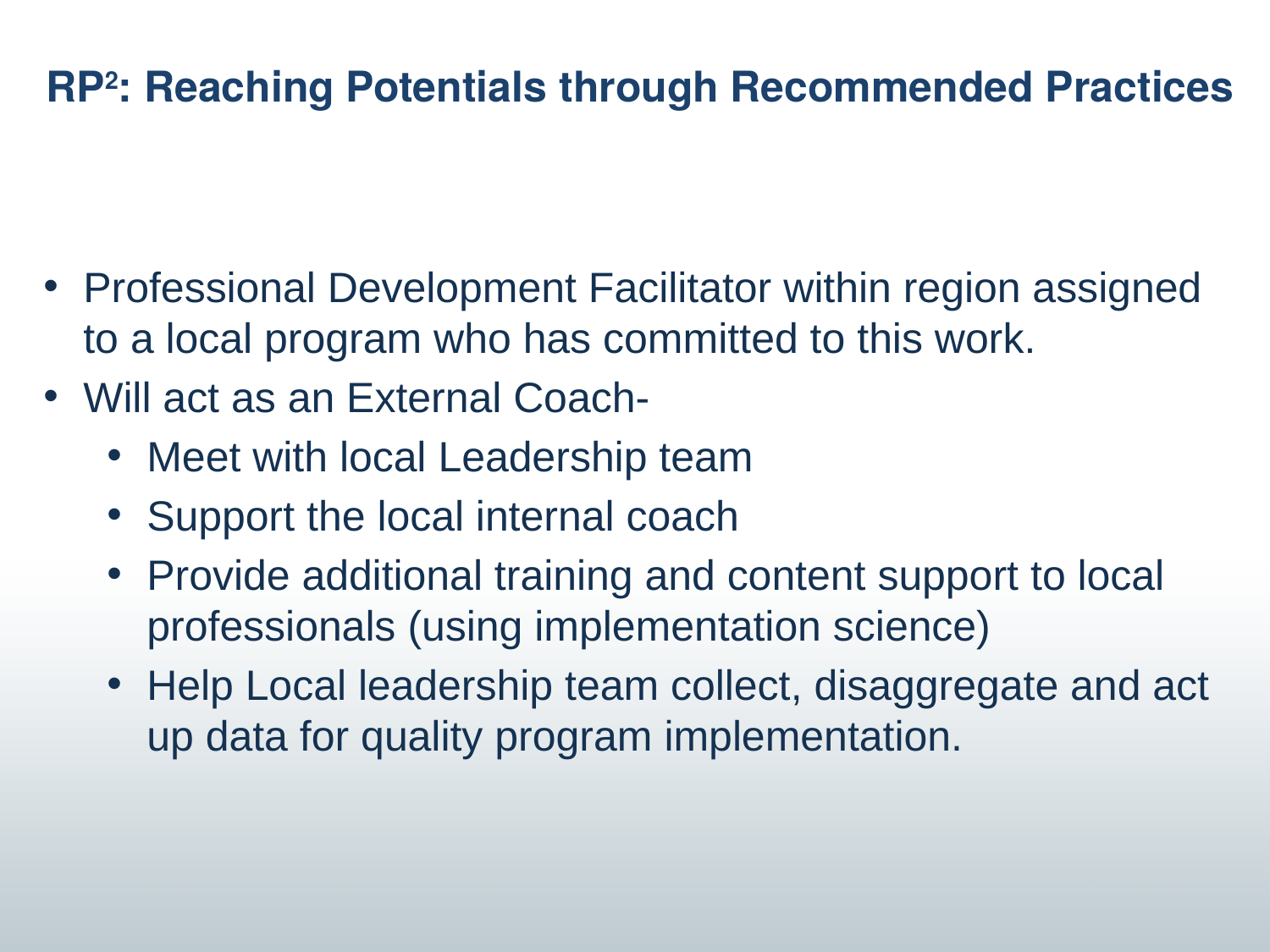

# RP2: Reaching Potentials through Recommended Practices
Professional Development Facilitator within region assigned to a local program who has committed to this work.
Will act as an External Coach-
Meet with local Leadership team
Support the local internal coach
Provide additional training and content support to local professionals (using implementation science)
Help Local leadership team collect, disaggregate and act up data for quality program implementation.